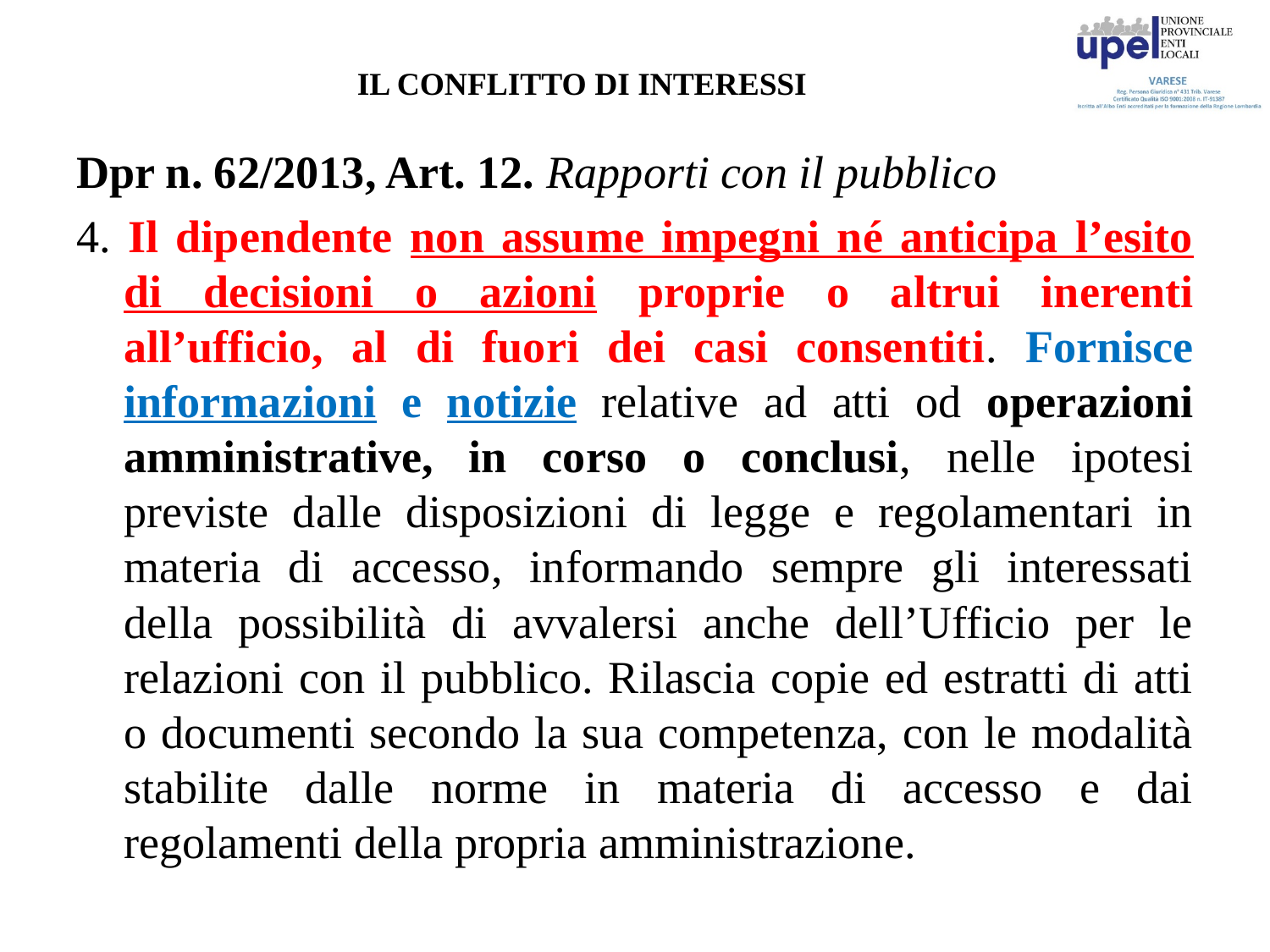

# IL CONFLITTO DI INTERESSI
Dpr n. 62/2013, Art. 12. Rapporti con il pubblico
4. Il dipendente non assume impegni né anticipa l’esito di decisioni o azioni proprie o altrui inerenti all’ufficio, al di fuori dei casi consentiti. Fornisce informazioni e notizie relative ad atti od operazioni amministrative, in corso o conclusi, nelle ipotesi previste dalle disposizioni di legge e regolamentari in materia di accesso, informando sempre gli interessati della possibilità di avvalersi anche dell’Ufficio per le relazioni con il pubblico. Rilascia copie ed estratti di atti o documenti secondo la sua competenza, con le modalità stabilite dalle norme in materia di accesso e dai regolamenti della propria amministrazione.